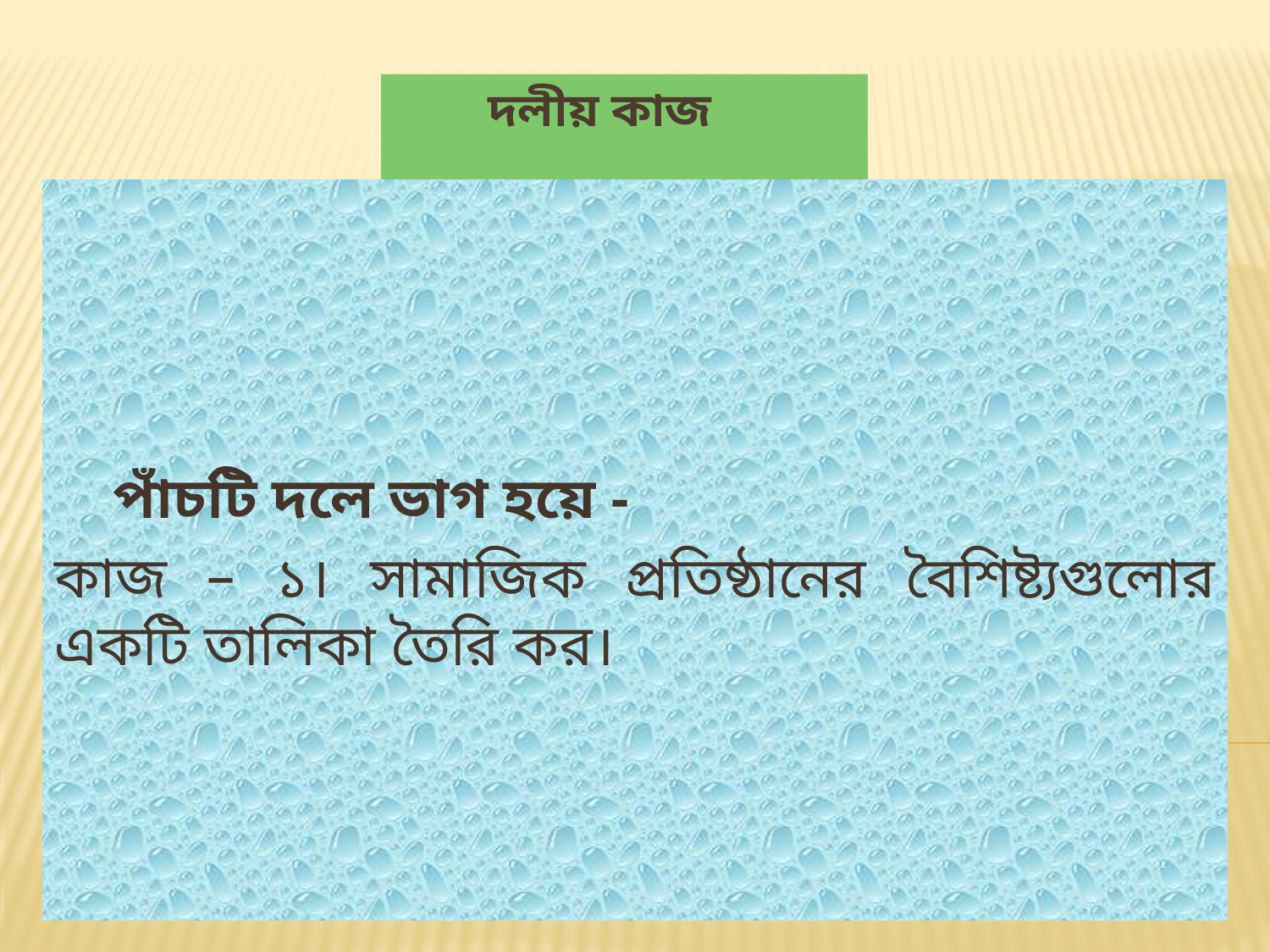

# দলীয় কাজ

    পাঁচটি দলে ভাগ হয়ে -
কাজ – ১। সামাজিক প্রতিষ্ঠানের বৈশিষ্ট্যগুলোর একটি তালিকা তৈরি কর।